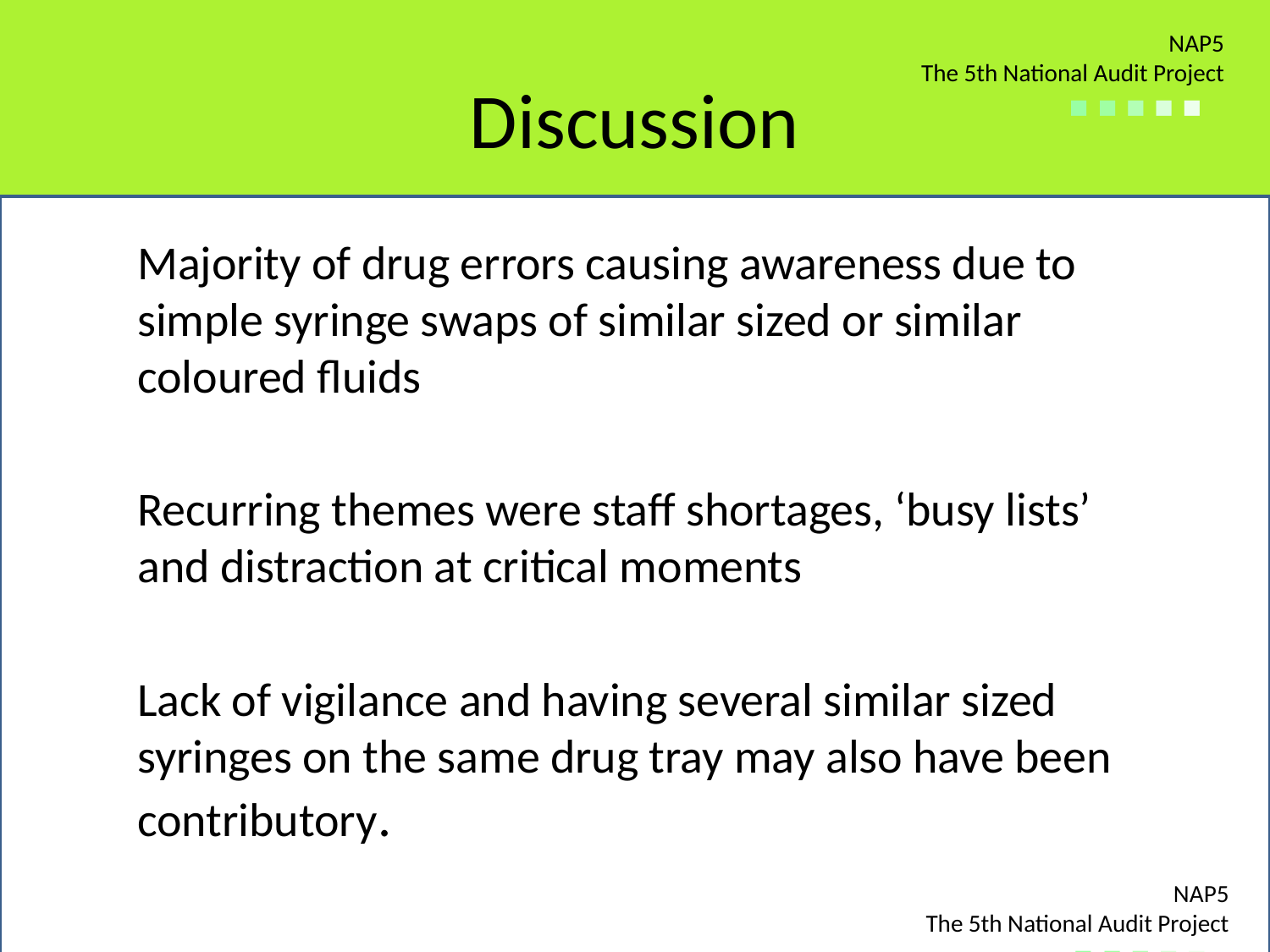

# Discussion
Majority of drug errors causing awareness due to simple syringe swaps of similar sized or similar coloured fluids

Recurring themes were staff shortages, ‘busy lists’ and distraction at critical moments

Lack of vigilance and having several similar sized syringes on the same drug tray may also have been contributory.